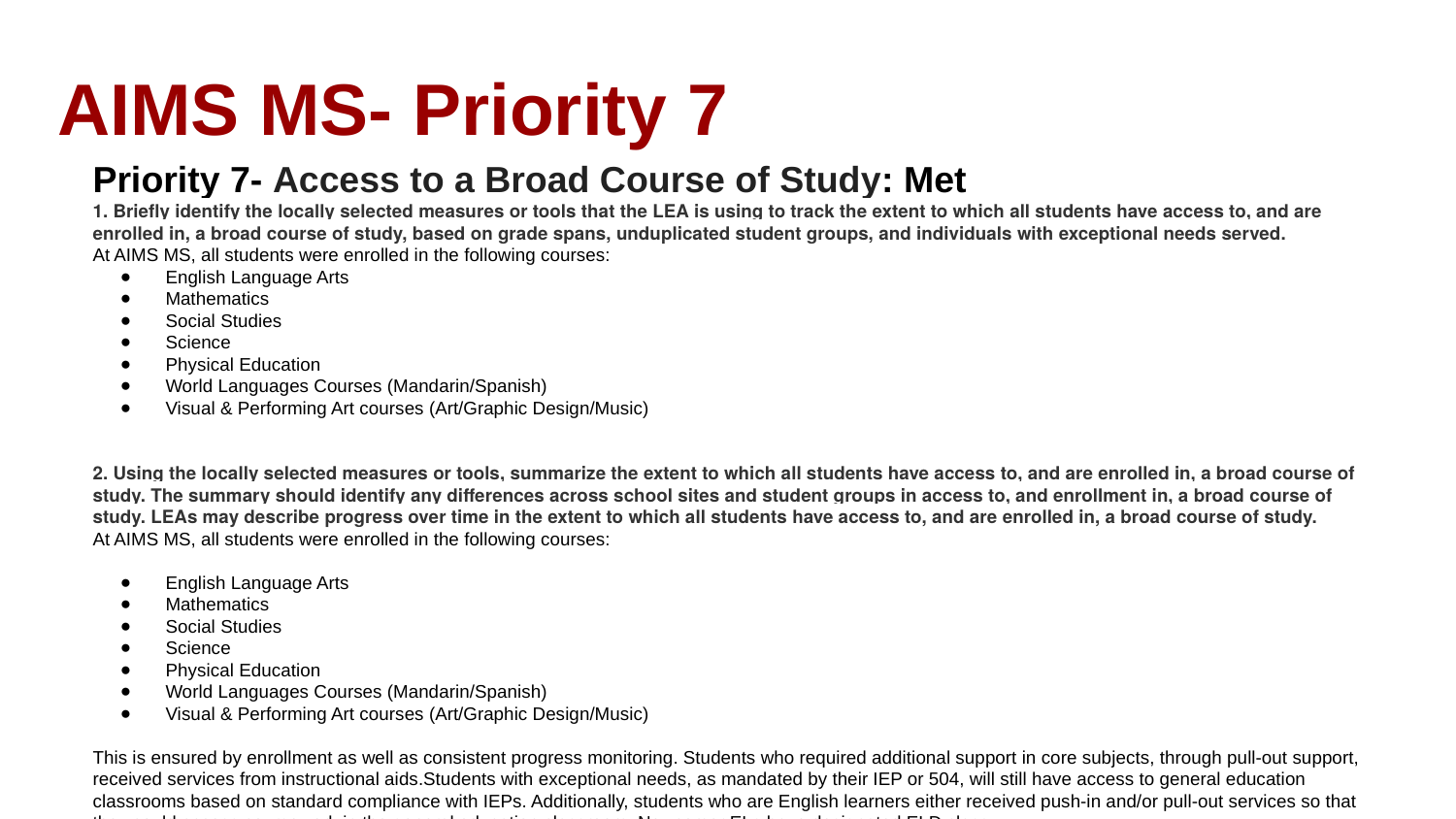

# AIMS MS- Priority 7
Priority 7- Access to a Broad Course of Study: Met
1. Briefly identify the locally selected measures or tools that the LEA is using to track the extent to which all students have access to, and are enrolled in, a broad course of study, based on grade spans, unduplicated student groups, and individuals with exceptional needs served.
At AIMS MS, all students were enrolled in the following courses:
English Language Arts
Mathematics
Social Studies
Science
Physical Education
World Languages Courses (Mandarin/Spanish)
Visual & Performing Art courses (Art/Graphic Design/Music)

2. Using the locally selected measures or tools, summarize the extent to which all students have access to, and are enrolled in, a broad course of study. The summary should identify any differences across school sites and student groups in access to, and enrollment in, a broad course of study. LEAs may describe progress over time in the extent to which all students have access to, and are enrolled in, a broad course of study.
At AIMS MS, all students were enrolled in the following courses:

English Language Arts
Mathematics
Social Studies
Science
Physical Education
World Languages Courses (Mandarin/Spanish)
Visual & Performing Art courses (Art/Graphic Design/Music)

This is ensured by enrollment as well as consistent progress monitoring. Students who required additional support in core subjects, through pull-out support, received services from instructional aids.Students with exceptional needs, as mandated by their IEP or 504, will still have access to general education classrooms based on standard compliance with IEPs. Additionally, students who are English learners either received push-in and/or pull-out services so that they could access coursework in the general education classroom. Newcomer ELs have designated ELD class.